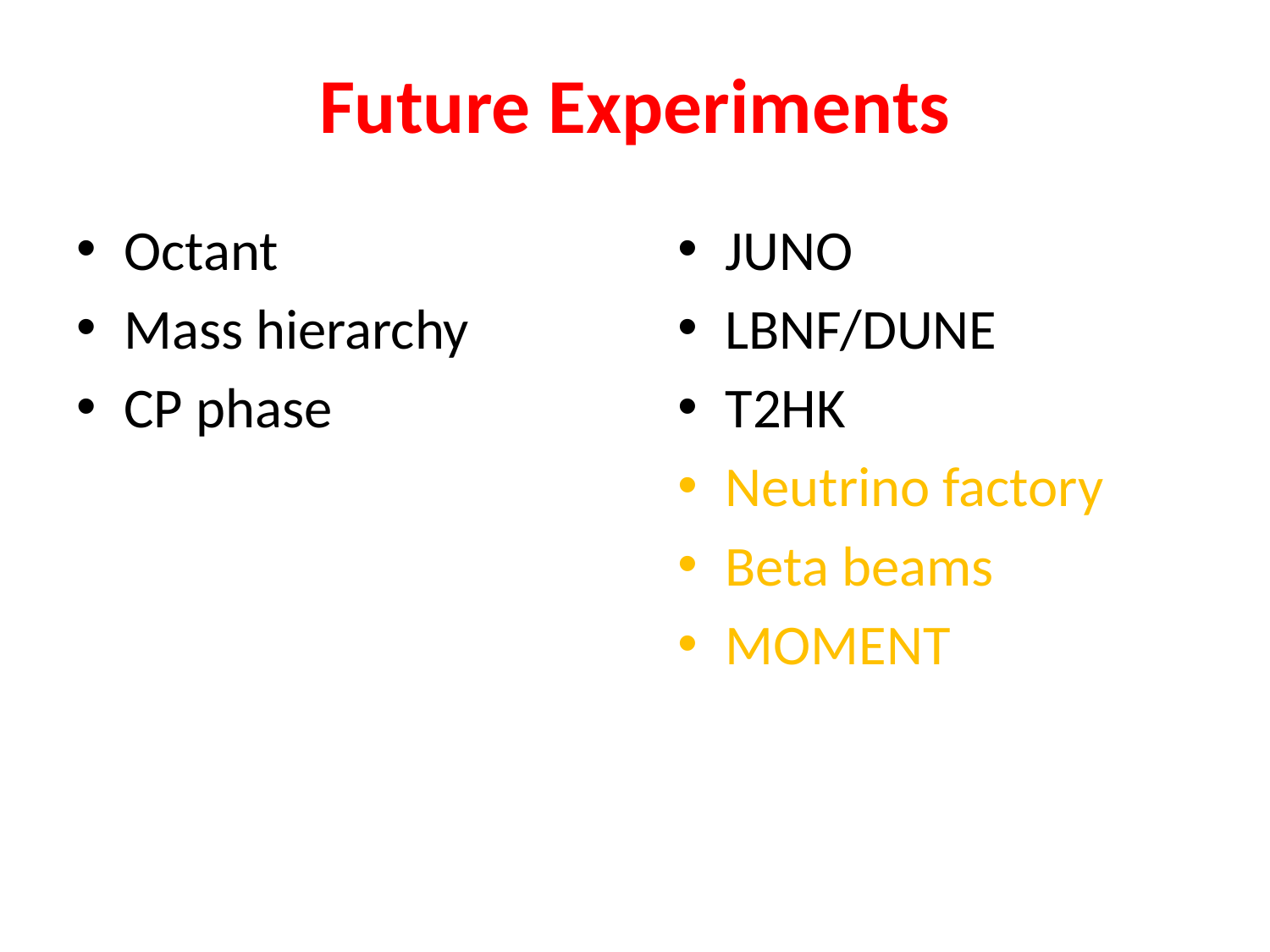

# Future Experiments
Octant
Mass hierarchy
CP phase
JUNO
LBNF/DUNE
T2HK
Neutrino factory
Beta beams
MOMENT